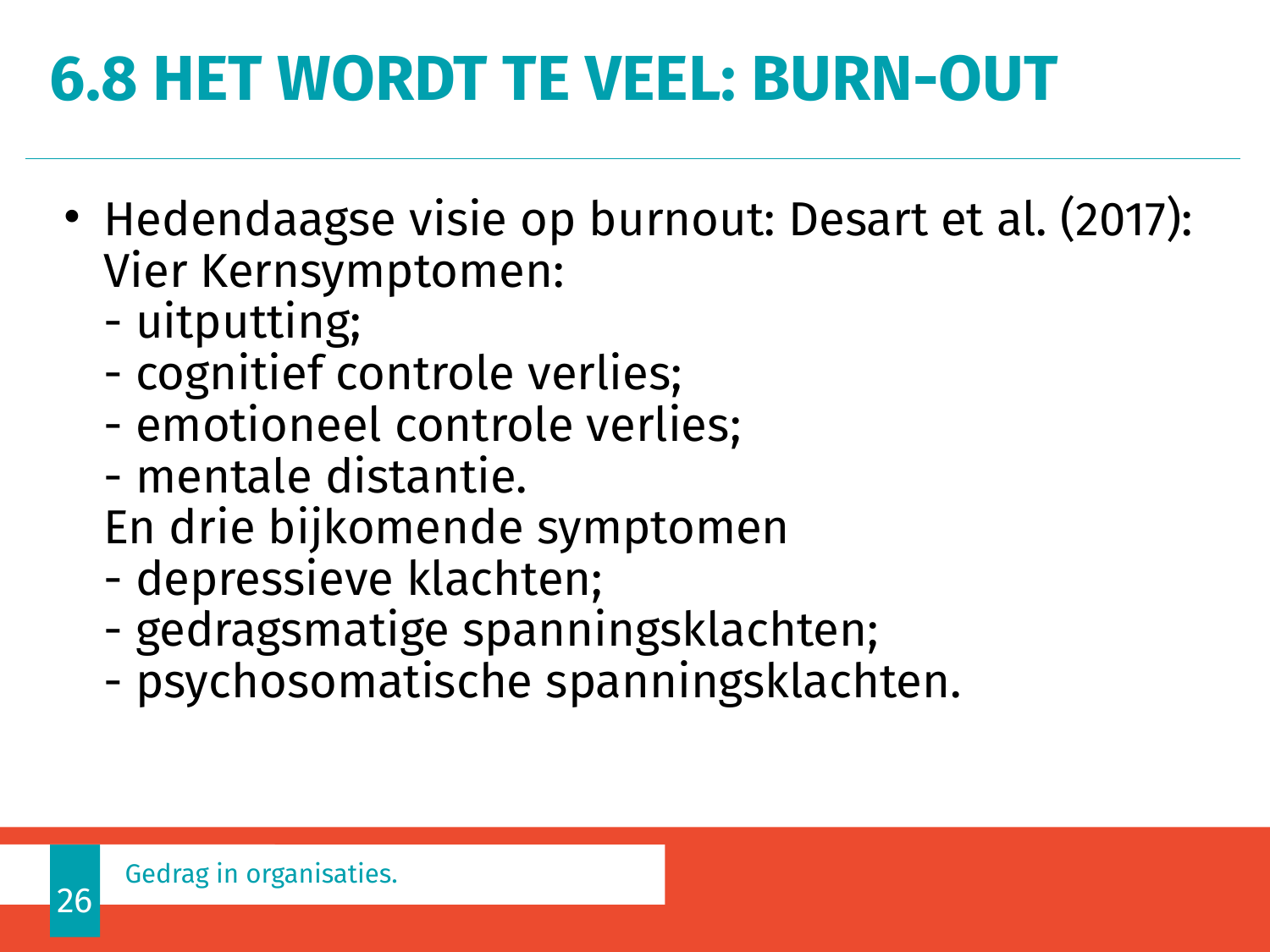

# 6.8 HET WORDT TE VEEL: burn-out
Hedendaagse visie op burnout: Desart et al. (2017):
Vier Kernsymptomen:
- uitputting;
- cognitief controle verlies;
- emotioneel controle verlies;
- mentale distantie.
En drie bijkomende symptomen
- depressieve klachten;
- gedragsmatige spanningsklachten;
- psychosomatische spanningsklachten.
26
Gedrag in organisaties.